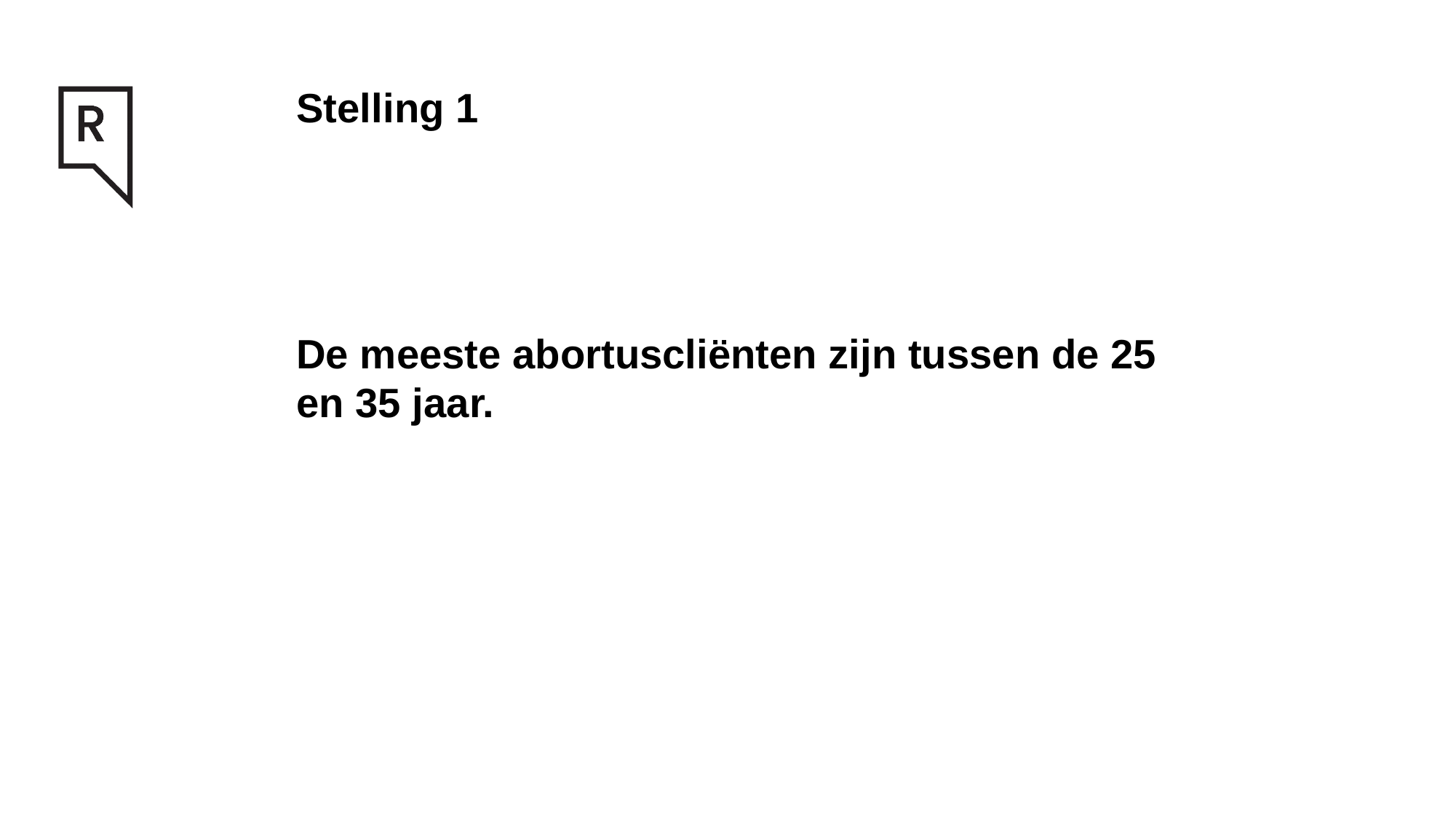

# Stelling 1 De meeste abortuscliënten zijn tussen de 25 en 35 jaar.